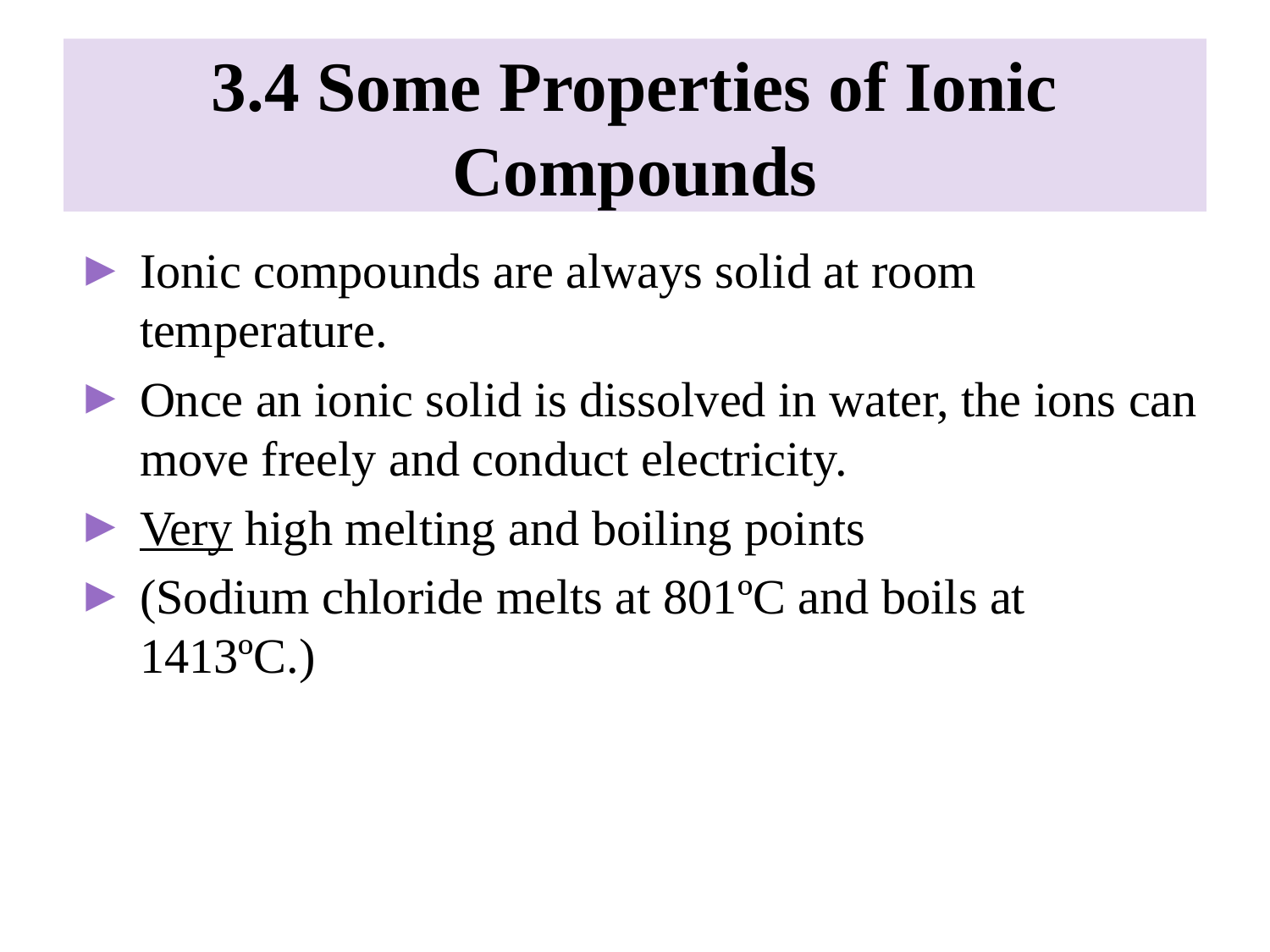

# 3.4 Some Properties of Ionic Compounds
Ionic compounds are always solid at room temperature.
Once an ionic solid is dissolved in water, the ions can move freely and conduct electricity.
Very high melting and boiling points
(Sodium chloride melts at 801ºC and boils at 1413ºC.)